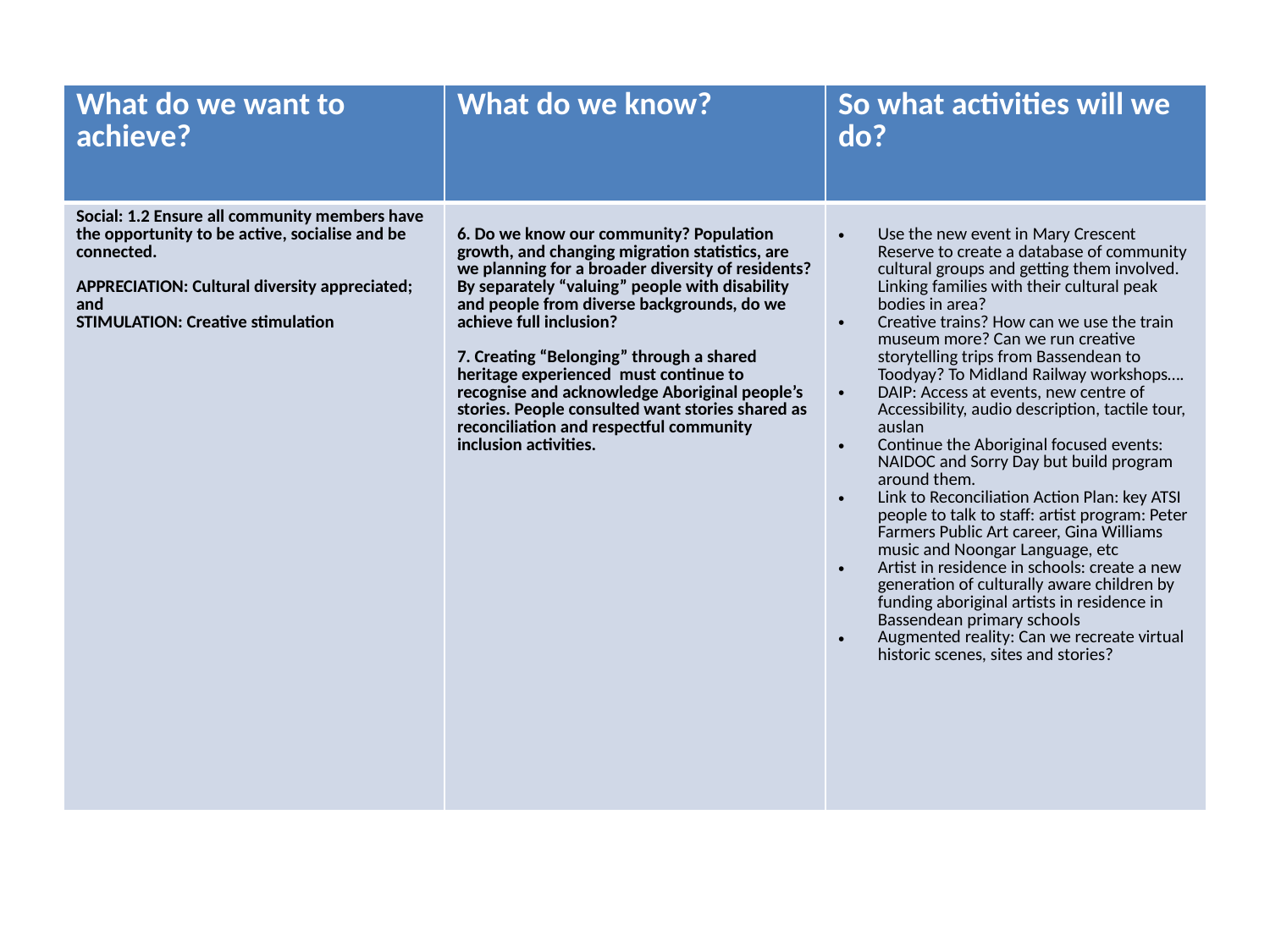

| What do we want to achieve? | What do we know? | So what activities will we do? |
| --- | --- | --- |
| Social: 1.2 Ensure all community members have the opportunity to be active, socialise and be connected. APPRECIATION: Cultural diversity appreciated; and STIMULATION: Creative stimulation | 6. Do we know our community? Population growth, and changing migration statistics, are we planning for a broader diversity of residents? By separately “valuing” people with disability and people from diverse backgrounds, do we achieve full inclusion? 7. Creating “Belonging” through a shared heritage experienced must continue to recognise and acknowledge Aboriginal people’s stories. People consulted want stories shared as reconciliation and respectful community inclusion activities. | Use the new event in Mary Crescent Reserve to create a database of community cultural groups and getting them involved. Linking families with their cultural peak bodies in area? Creative trains? How can we use the train museum more? Can we run creative storytelling trips from Bassendean to Toodyay? To Midland Railway workshops…. DAIP: Access at events, new centre of Accessibility, audio description, tactile tour, auslan Continue the Aboriginal focused events: NAIDOC and Sorry Day but build program around them. Link to Reconciliation Action Plan: key ATSI people to talk to staff: artist program: Peter Farmers Public Art career, Gina Williams music and Noongar Language, etc Artist in residence in schools: create a new generation of culturally aware children by funding aboriginal artists in residence in Bassendean primary schools Augmented reality: Can we recreate virtual historic scenes, sites and stories? |